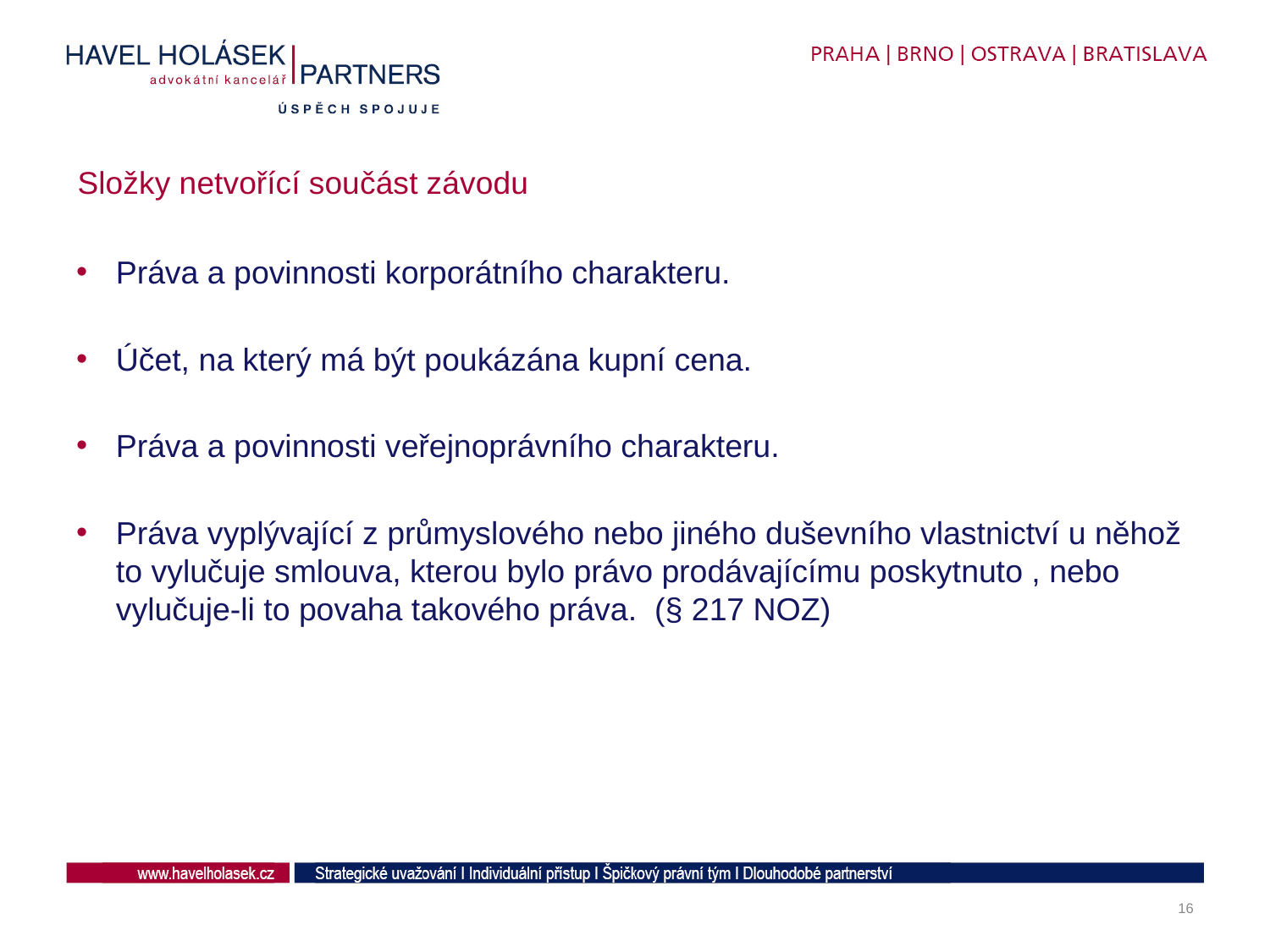

# Složky netvořící součást závodu
Práva a povinnosti korporátního charakteru.

Účet, na který má být poukázána kupní cena.

Práva a povinnosti veřejnoprávního charakteru.

Práva vyplývající z průmyslového nebo jiného duševního vlastnictví u něhož to vylučuje smlouva, kterou bylo právo prodávajícímu poskytnuto , nebo vylučuje-li to povaha takového práva.  (§ 217 NOZ)

16